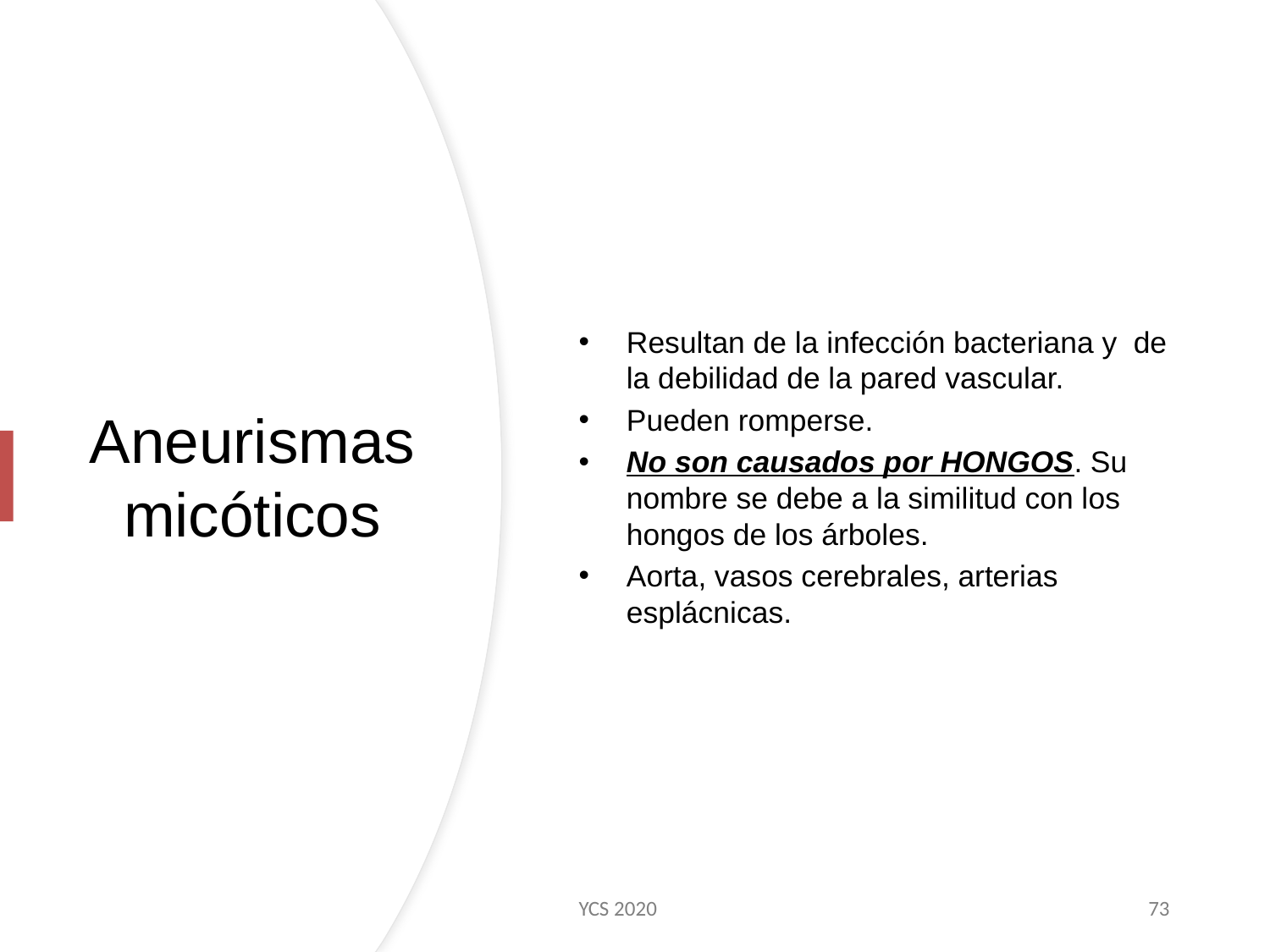

Resultan de la infección bacteriana y  de la debilidad de la pared vascular.
Pueden romperse.
No son causados por HONGOS. Su nombre se debe a la similitud con los hongos de los árboles.
Aorta, vasos cerebrales, arterias esplácnicas.
# Aneurismas micóticos

YCS 2020
73